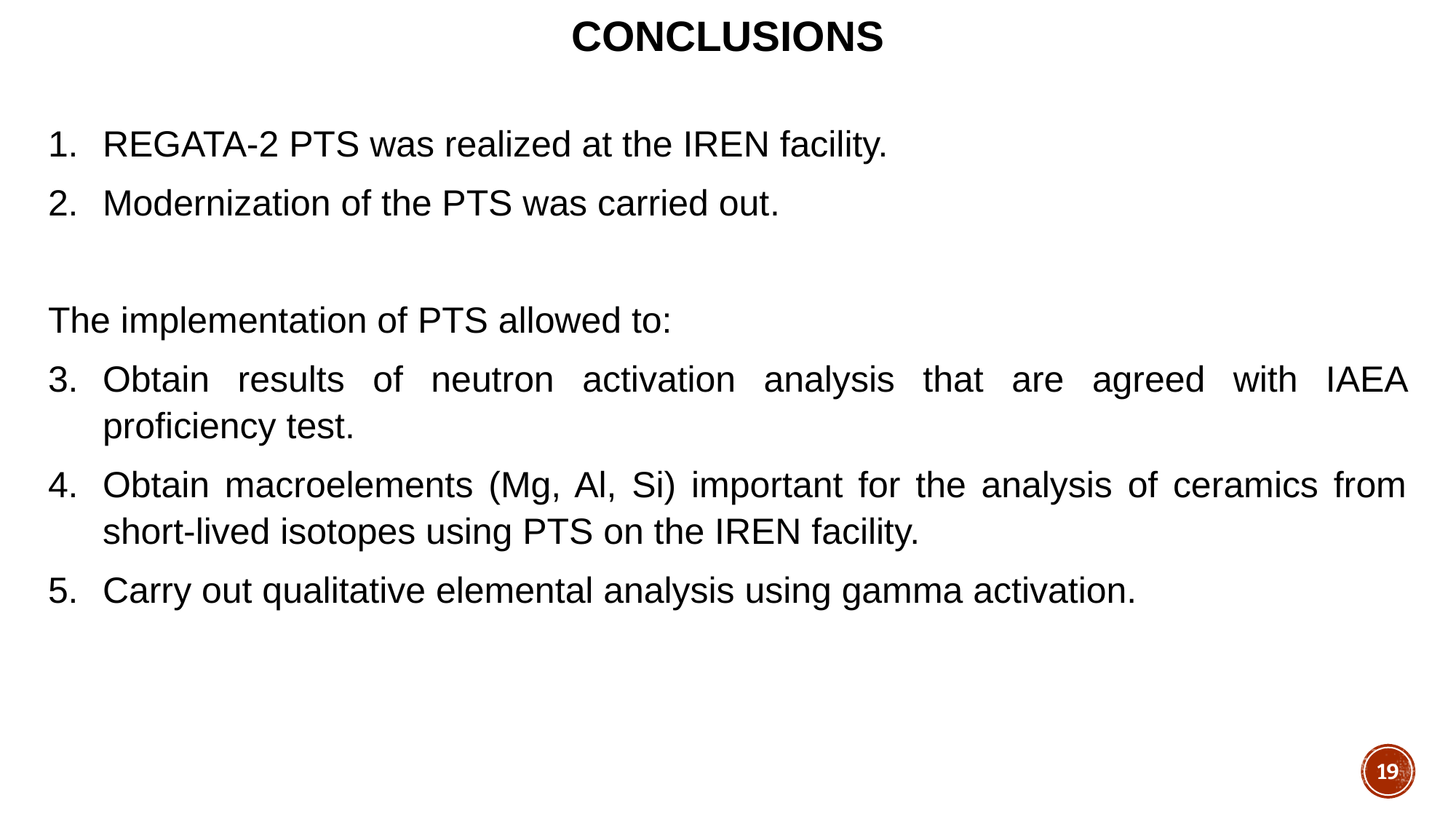

CONCLUSIONS
REGATA-2 PTS was realized at the IREN facility.
Modernization of the PTS was carried out.

The implementation of PTS allowed to:
Obtain results of neutron activation analysis that are agreed with IAEA proficiency test.
Obtain macroelements (Mg, Al, Si) important for the analysis of ceramics from short-lived isotopes using PTS on the IREN facility.
Carry out qualitative elemental analysis using gamma activation.
19